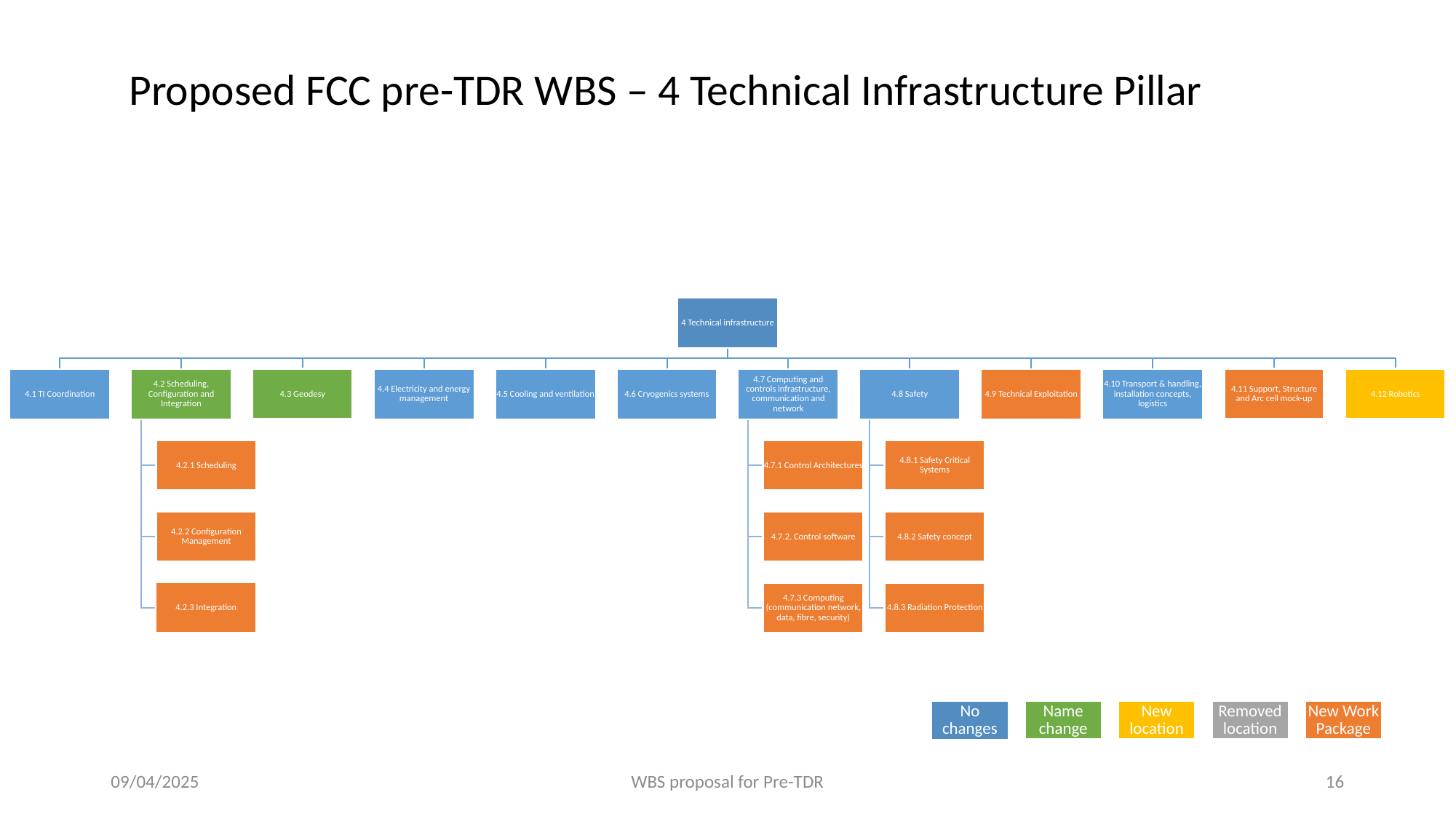

Proposed FCC pre-TDR WBS – 4 Technical Infrastructure Pillar
4 Technical infrastructure
4.1 TI Coordination
4.2 Scheduling, Configuration and Integration
4.2.1 Scheduling
4.2.2 Configuration Management
4.2.3 Integration
4.3 Geodesy
4.4 Electricity and energy management
4.5 Cooling and ventilation
4.6 Cryogenics systems
4.7 Computing and controls infrastructure, communication and network
4.7.1 Control Architectures
4.7.2. Control software
4.7.3 Computing (communication network, data, fibre, security)
4.8 Safety
4.8.1 Safety Critical Systems
4.8.2 Safety concept
4.8.3 Radiation Protection
4.9 Technical Exploitation
4.10 Transport & handling, installation concepts, logistics
4.11 Support, Structure and Arc cell mock-up
4.12 Robotics

No changes
Name change
New location
Removed location
New Work Package
09/04/2025
WBS proposal for Pre-TDR
16